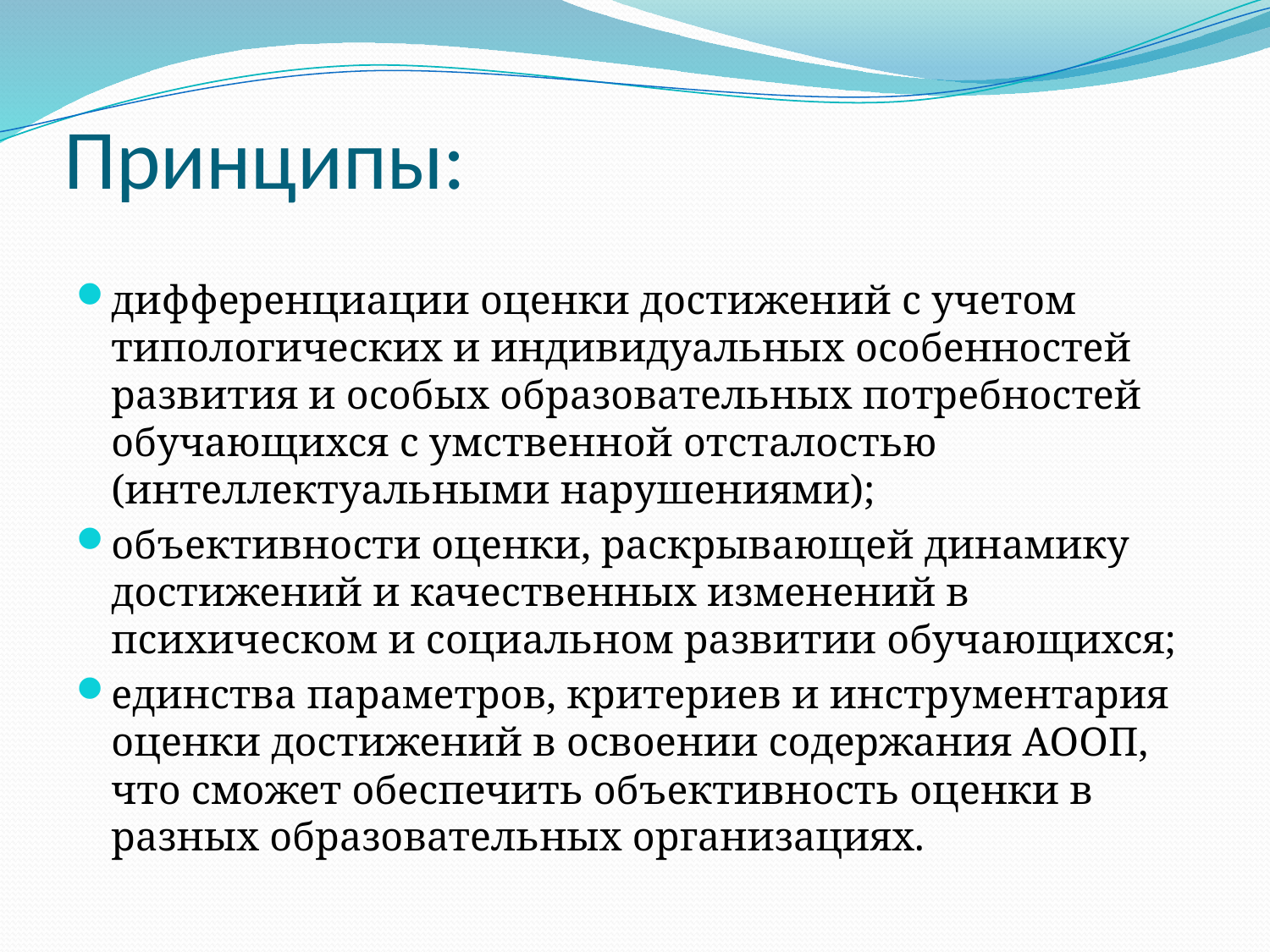

# Принципы:
дифференциации оценки достижений с учетом типологических и индивидуальных особенностей развития и особых образовательных потребностей обучающихся с умственной отсталостью (интеллектуальными нарушениями);
объективности оценки, раскрывающей динамику достижений и качественных изменений в психическом и социальном развитии обучающихся;
единства параметров, критериев и инструментария оценки достижений в освоении содержания АООП, что сможет обеспечить объективность оценки в разных образовательных организациях.